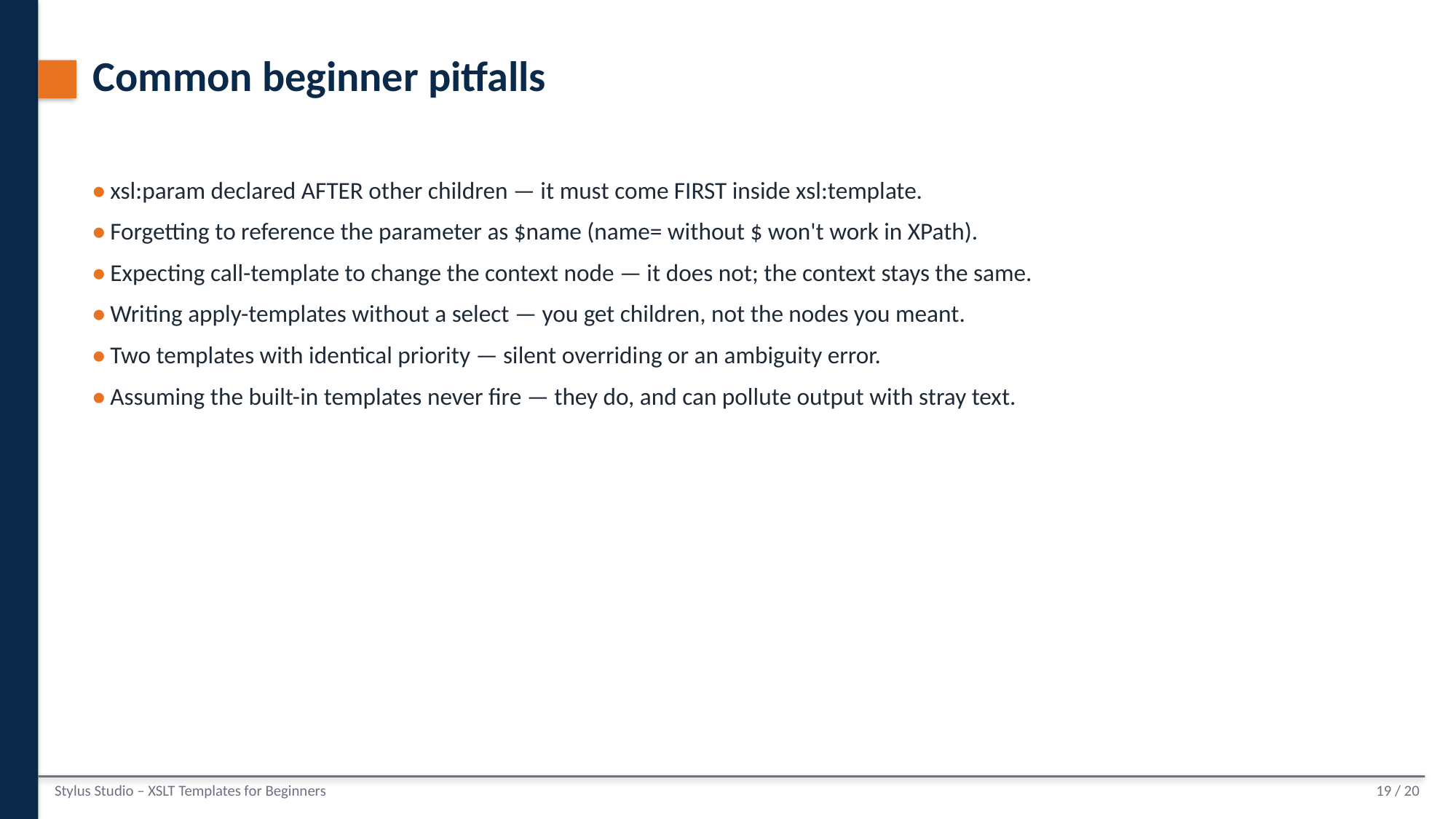

Common beginner pitfalls

• xsl:param declared AFTER other children — it must come FIRST inside xsl:template.
• Forgetting to reference the parameter as $name (name= without $ won't work in XPath).
• Expecting call-template to change the context node — it does not; the context stays the same.
• Writing apply-templates without a select — you get children, not the nodes you meant.
• Two templates with identical priority — silent overriding or an ambiguity error.
• Assuming the built-in templates never fire — they do, and can pollute output with stray text.

Stylus Studio – XSLT Templates for Beginners
19 / 20